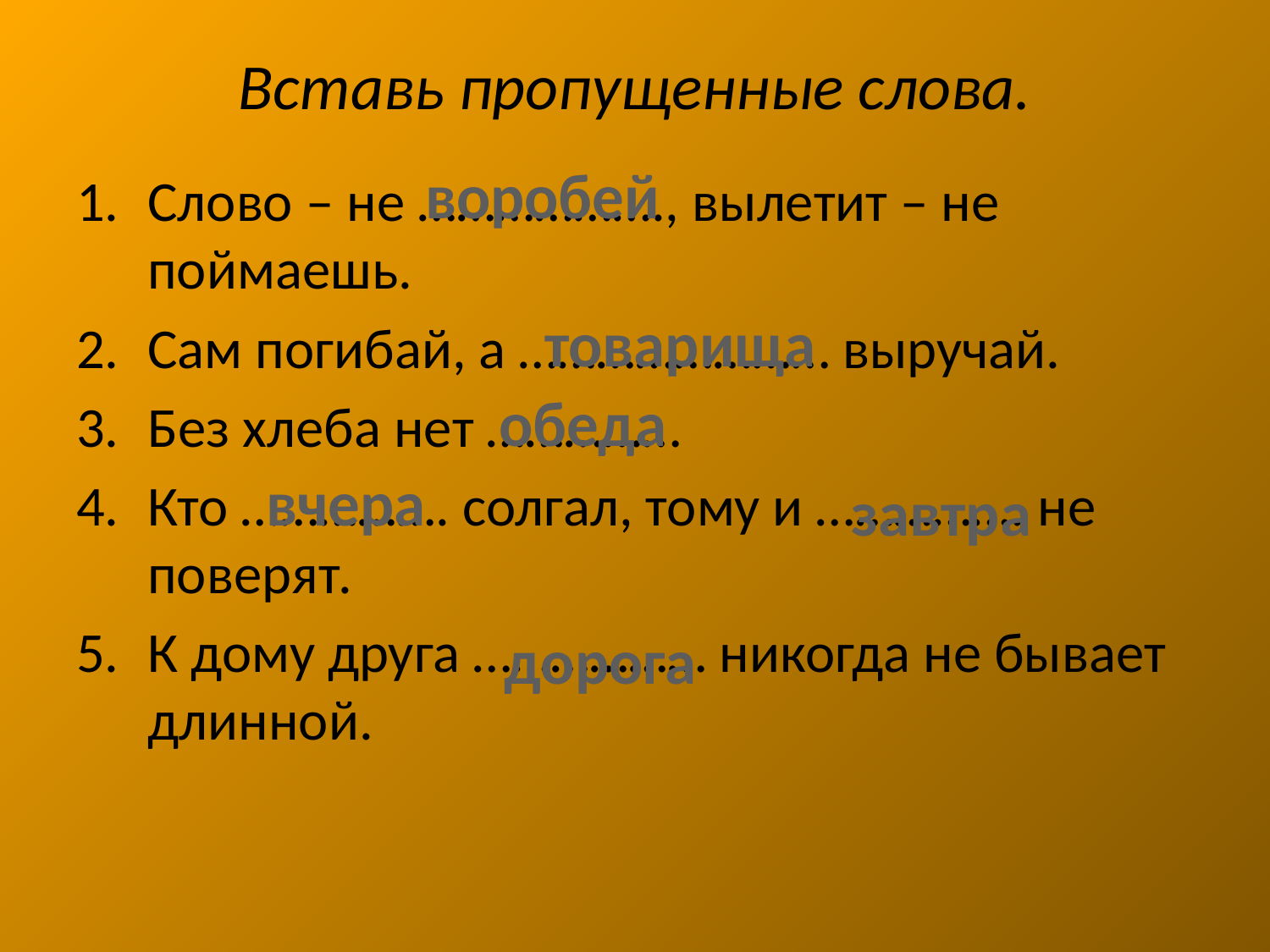

# Вставь пропущенные слова.
 воробей
Слово – не ………………., вылетит – не поймаешь.
Сам погибай, а …………………… выручай.
Без хлеба нет ……………
Кто ……………. солгал, тому и ……………. не поверят.
К дому друга ……………… никогда не бывает длинной.
 товарища
 обеда
 вчера
 завтра
 дорога